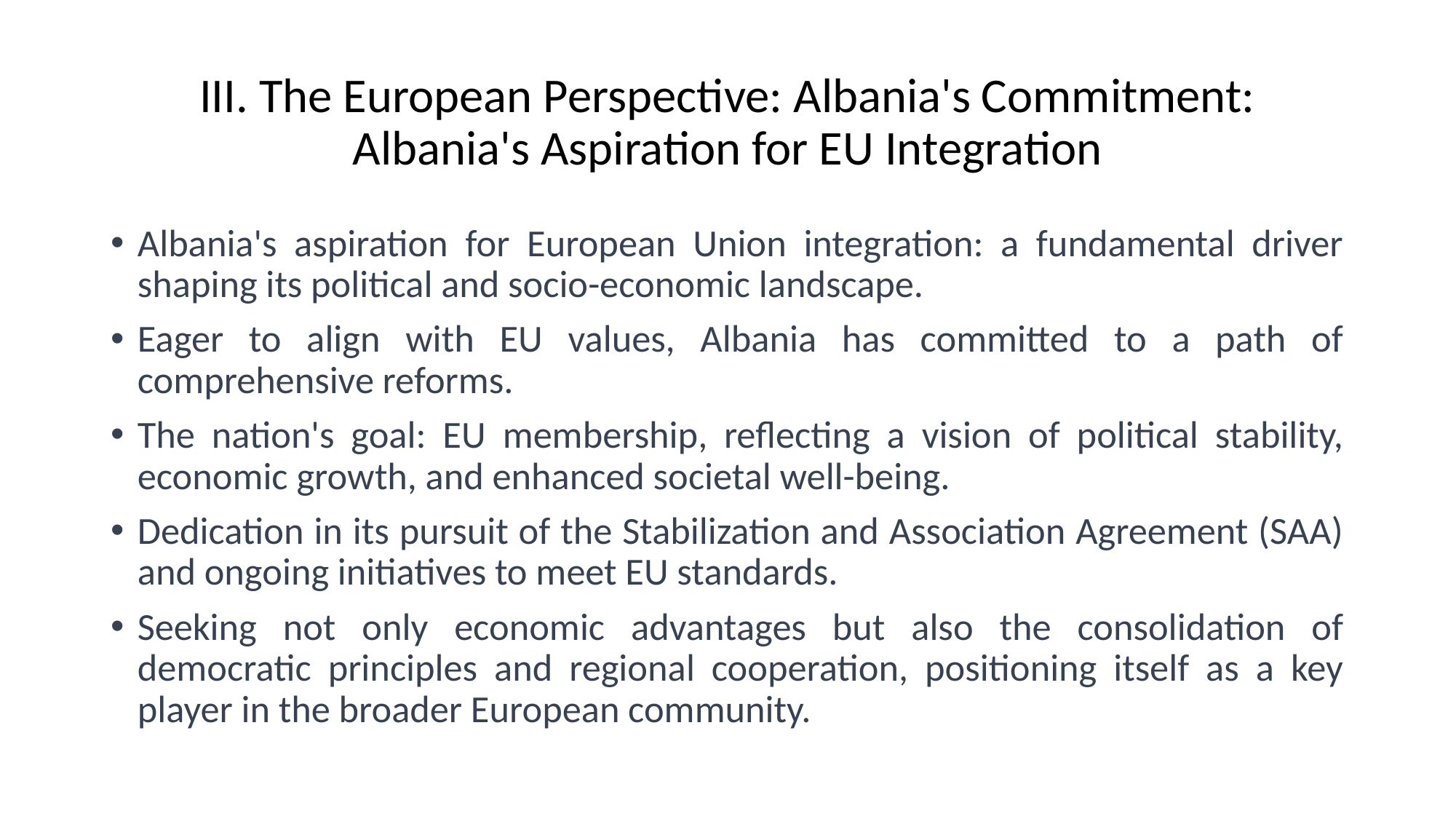

# III. The European Perspective: Albania's Commitment: Albania's Aspiration for EU Integration
Albania's aspiration for European Union integration: a fundamental driver shaping its political and socio-economic landscape.
Eager to align with EU values, Albania has committed to a path of comprehensive reforms.
The nation's goal: EU membership, reflecting a vision of political stability, economic growth, and enhanced societal well-being.
Dedication in its pursuit of the Stabilization and Association Agreement (SAA) and ongoing initiatives to meet EU standards.
Seeking not only economic advantages but also the consolidation of democratic principles and regional cooperation, positioning itself as a key player in the broader European community.